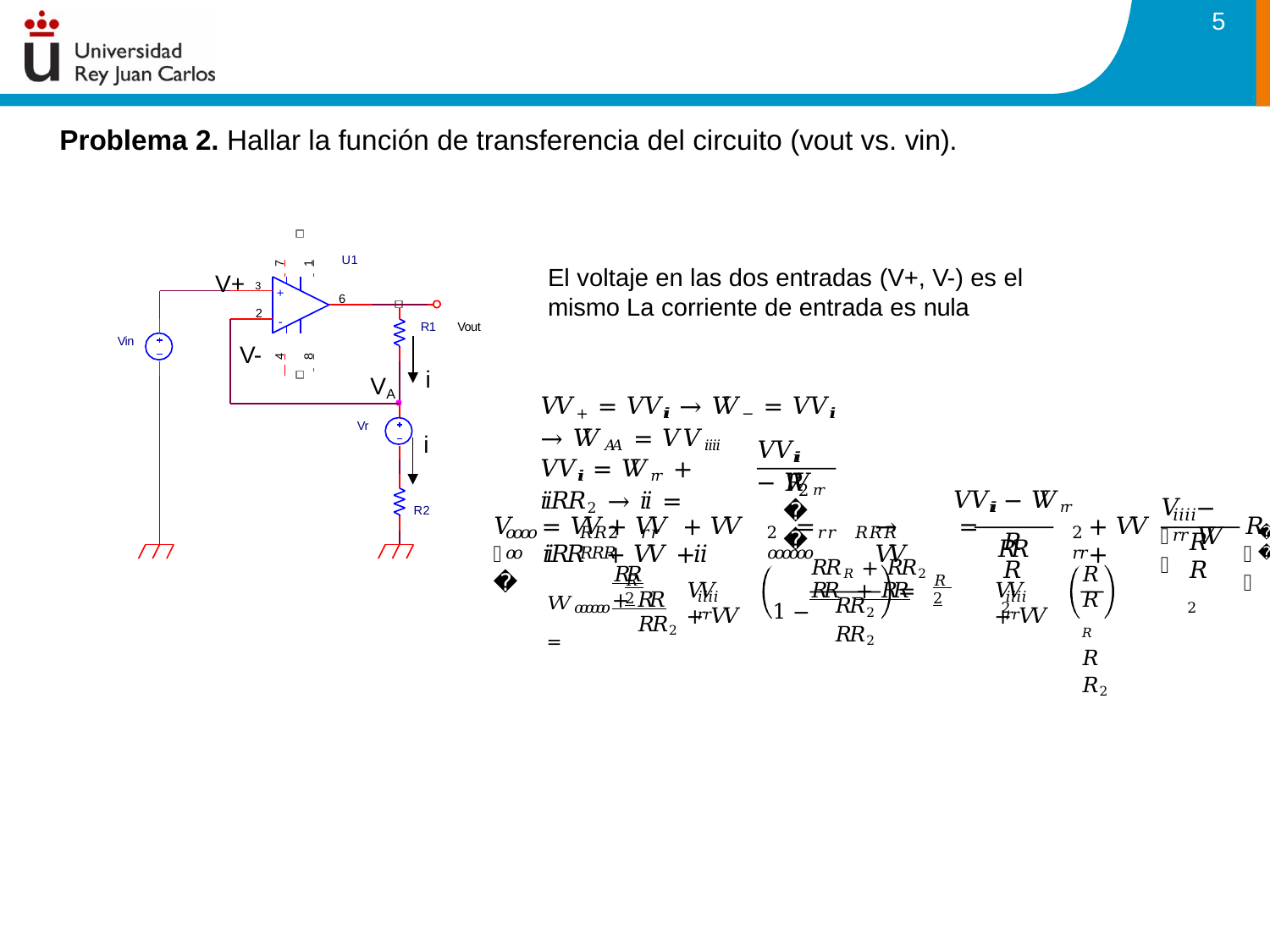

5
# Problema 2. Hallar la función de transferencia del circuito (vout vs. vin).

 7
 1
U1
El voltaje en las dos entradas (V+, V-) es el mismo La corriente de entrada es nula
V+ 3

+
6

2

-
R1	Vout

Vin
  4
 8

V-
i
VA

𝑉𝑉+ = 𝑉𝑉𝑖𝑖𝑖𝑖 → 𝑉𝑉− = 𝑉𝑉𝑖𝑖𝑖𝑖 → 𝑉𝑉𝐴𝐴 = 𝑉𝑉𝑖𝑖𝑖𝑖
Vr
i
𝑉𝑉𝑖𝑖𝑖𝑖 − 𝑉𝑉𝑟𝑟
𝑉𝑉𝑖𝑖𝑖𝑖 = 𝑉𝑉𝑟𝑟 + 𝑖𝑖𝑅𝑅2 → 𝑖𝑖 =
𝑅𝑅

2
𝑉𝑉𝑖𝑖𝑖𝑖 − 𝑉𝑉𝑟𝑟
=	𝑅𝑅
𝑉𝑉
− 𝑉𝑉
R2
𝑖𝑖𝑖𝑖	𝑟𝑟
𝑉𝑉
= 𝑉𝑉	+ 𝑉𝑉 + 𝑉𝑉	= 𝑖𝑖𝑅𝑅  + 𝑉𝑉 +𝑖𝑖
→ 𝑉𝑉
+ 𝑉𝑉 +
𝑅𝑅
𝑜𝑜𝑜𝑜𝑜𝑜
𝑅𝑅2	𝑟𝑟	𝑅𝑅𝑅
2	𝑟𝑟	𝑅𝑅𝑅	𝑜𝑜𝑜𝑜𝑜𝑜
2	𝑟𝑟
𝑅
𝑅𝑅2
𝑅𝑅2

𝑅𝑅𝑅
𝑅𝑅2
𝑅𝑅  + 𝑅𝑅
𝑅𝑅𝑅 + 𝑅𝑅2	𝑅𝑅 + 𝑅𝑅
1 −

𝑅 	2
𝑅𝑅2
𝑅 	2
𝑉𝑉	+ 𝑉𝑉
=
𝑉𝑉	+ 𝑉𝑉
𝑉𝑉𝑜𝑜𝑜𝑜𝑜𝑜 =
𝑖𝑖𝑖𝑖	𝑟𝑟
𝑖𝑖𝑖𝑖	𝑟𝑟
𝑅𝑅2	𝑅𝑅2

Ingeniería Eléctrica y Electrónica